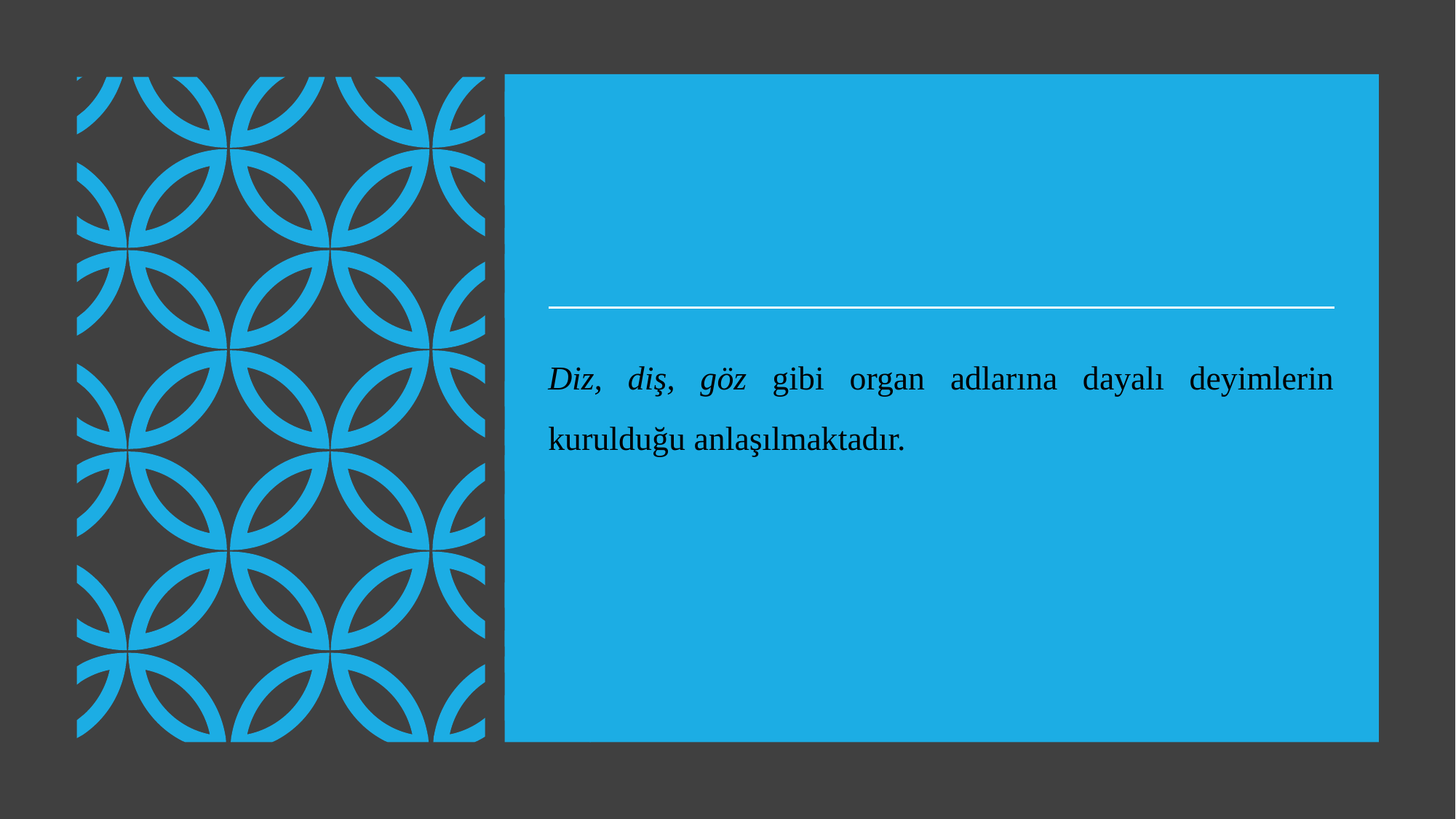

Diz, diş, göz gibi organ adlarına dayalı deyimlerin kurulduğu anlaşılmaktadır.